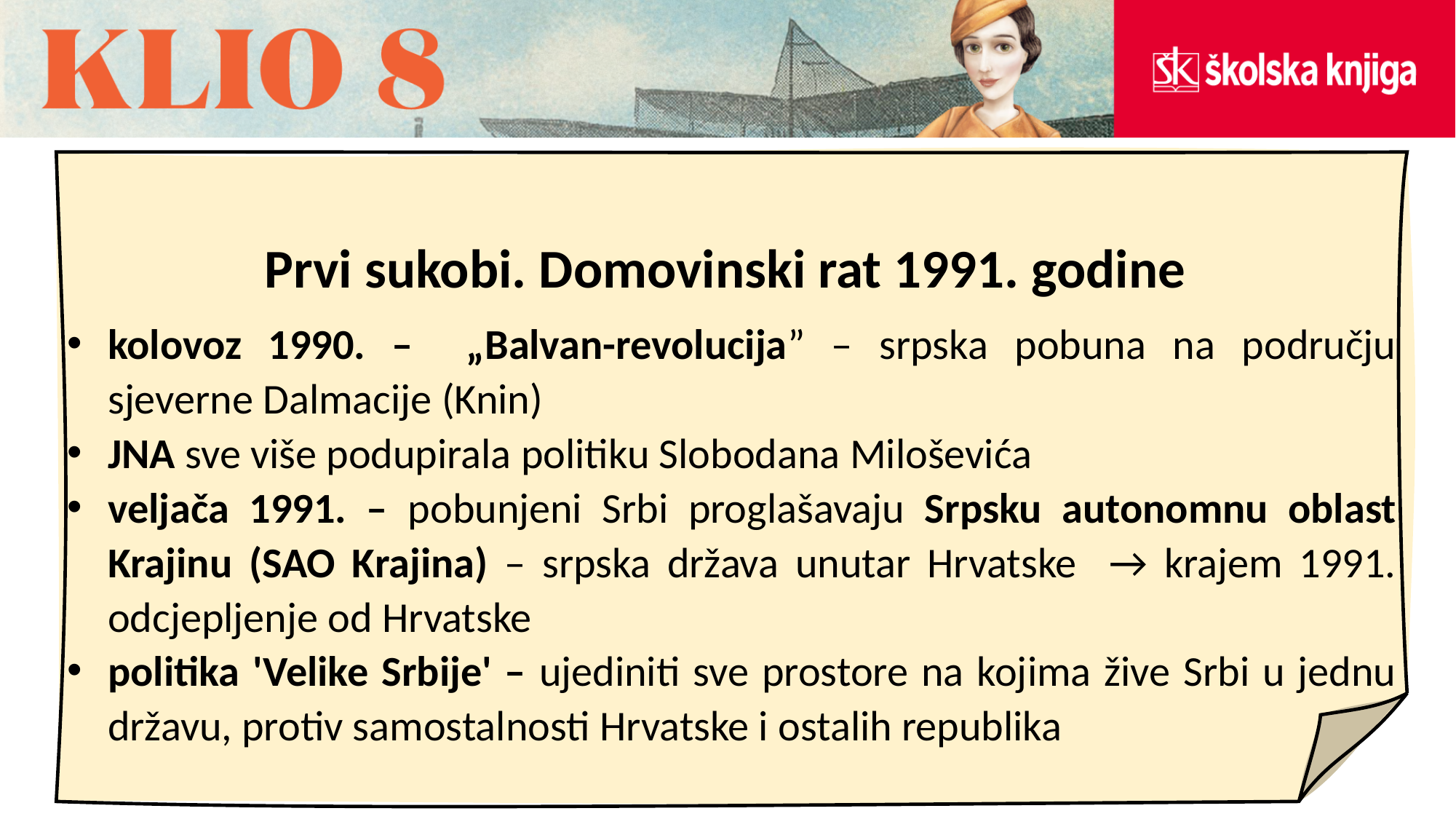

Prvi sukobi. Domovinski rat 1991. godine
kolovoz 1990. –  „Balvan-revolucija” – srpska pobuna na području sjeverne Dalmacije (Knin)
JNA sve više podupirala politiku Slobodana Miloševića
veljača 1991. – pobunjeni Srbi proglašavaju Srpsku autonomnu oblast Krajinu (SAO Krajina) – srpska država unutar Hrvatske  → krajem 1991. odcjepljenje od Hrvatske
politika 'Velike Srbije' – ujediniti sve prostore na kojima žive Srbi u jednu državu, protiv samostalnosti Hrvatske i ostalih republika